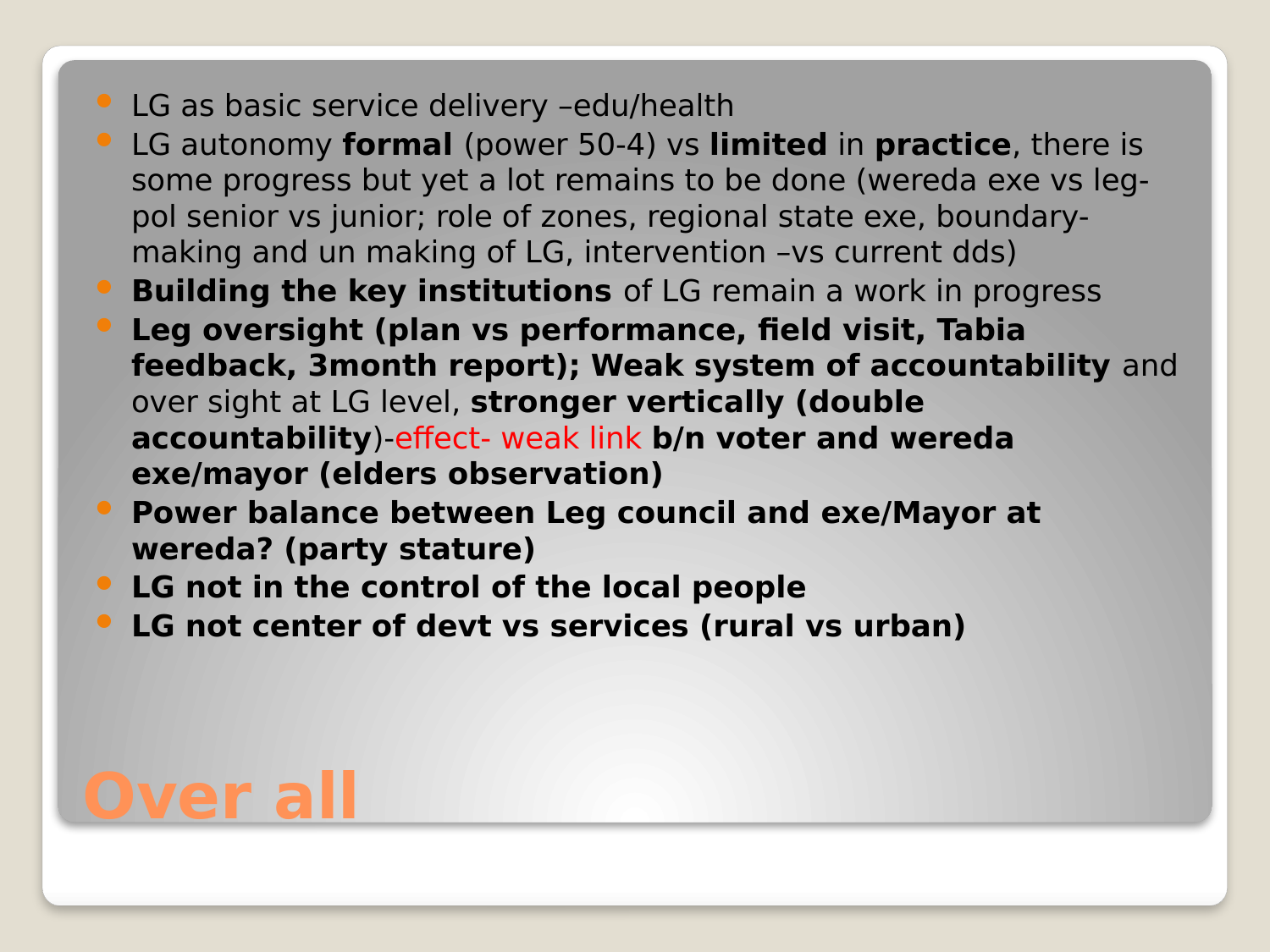

LG as basic service delivery –edu/health
LG autonomy formal (power 50-4) vs limited in practice, there is some progress but yet a lot remains to be done (wereda exe vs leg- pol senior vs junior; role of zones, regional state exe, boundary-making and un making of LG, intervention –vs current dds)
Building the key institutions of LG remain a work in progress
Leg oversight (plan vs performance, field visit, Tabia feedback, 3month report); Weak system of accountability and over sight at LG level, stronger vertically (double accountability)-effect- weak link b/n voter and wereda exe/mayor (elders observation)
Power balance between Leg council and exe/Mayor at wereda? (party stature)
LG not in the control of the local people
LG not center of devt vs services (rural vs urban)

# Over all